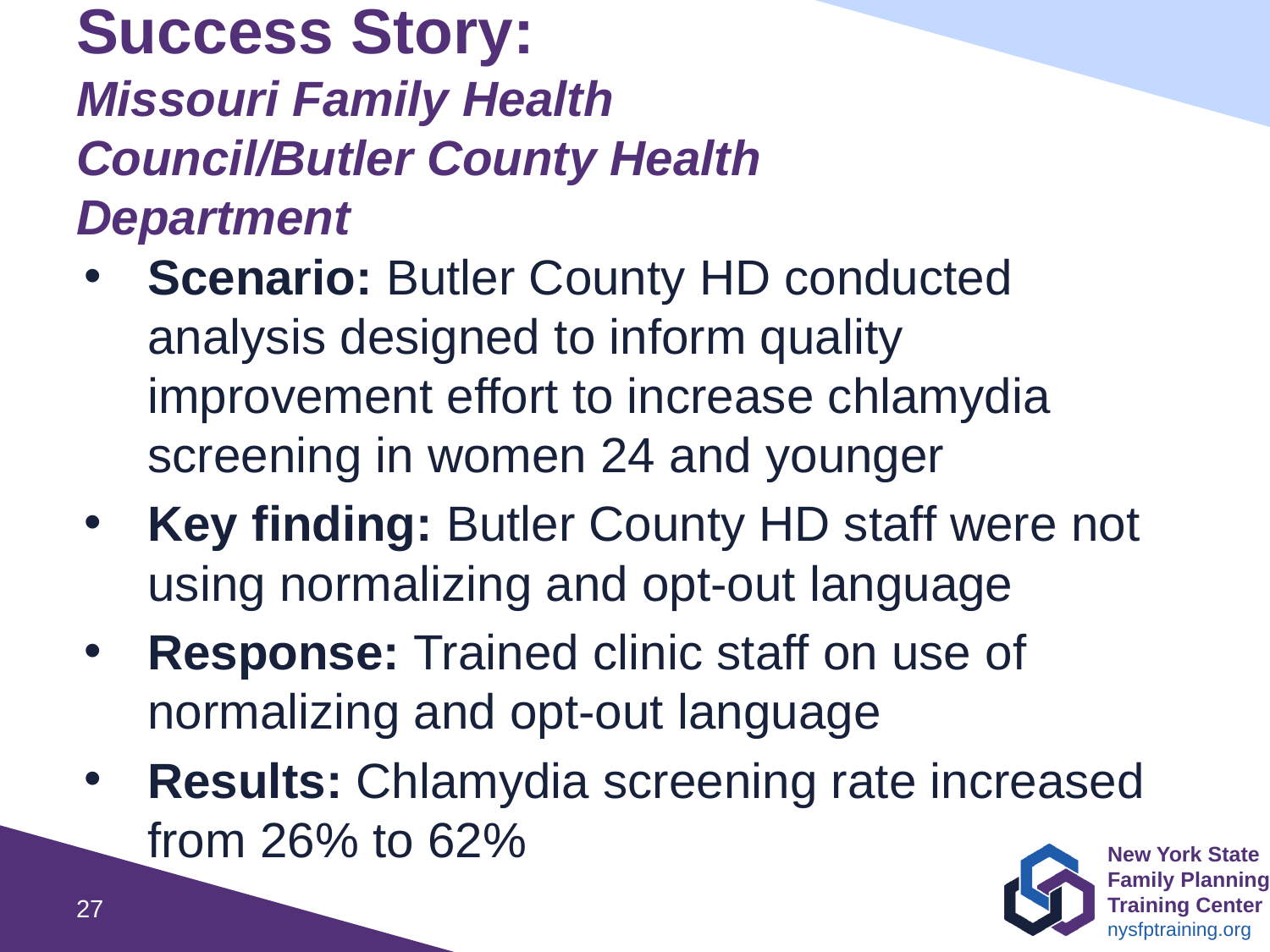

# Success Story: Missouri Family Health Council/Butler County Health Department
Scenario: Butler County HD conducted analysis designed to inform quality improvement effort to increase chlamydia screening in women 24 and younger
Key finding: Butler County HD staff were not using normalizing and opt-out language
Response: Trained clinic staff on use of normalizing and opt-out language
Results: Chlamydia screening rate increased from 26% to 62%

27